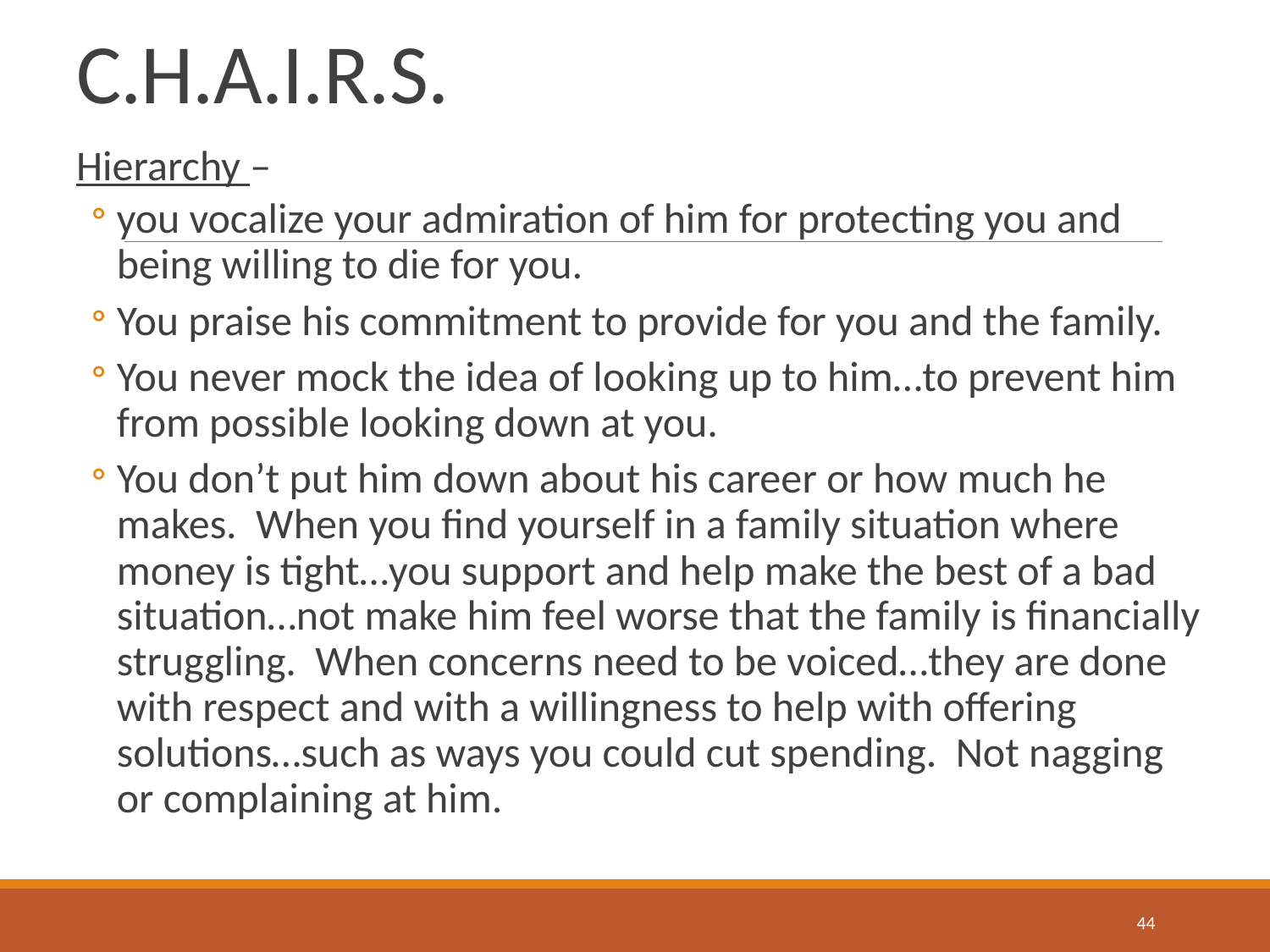

# C.H.A.I.R.S.
Hierarchy –
you vocalize your admiration of him for protecting you and being willing to die for you.
You praise his commitment to provide for you and the family.
You never mock the idea of looking up to him…to prevent him from possible looking down at you.
You don’t put him down about his career or how much he makes.  When you find yourself in a family situation where money is tight…you support and help make the best of a bad situation…not make him feel worse that the family is financially struggling.  When concerns need to be voiced…they are done with respect and with a willingness to help with offering solutions…such as ways you could cut spending.  Not nagging or complaining at him.
44